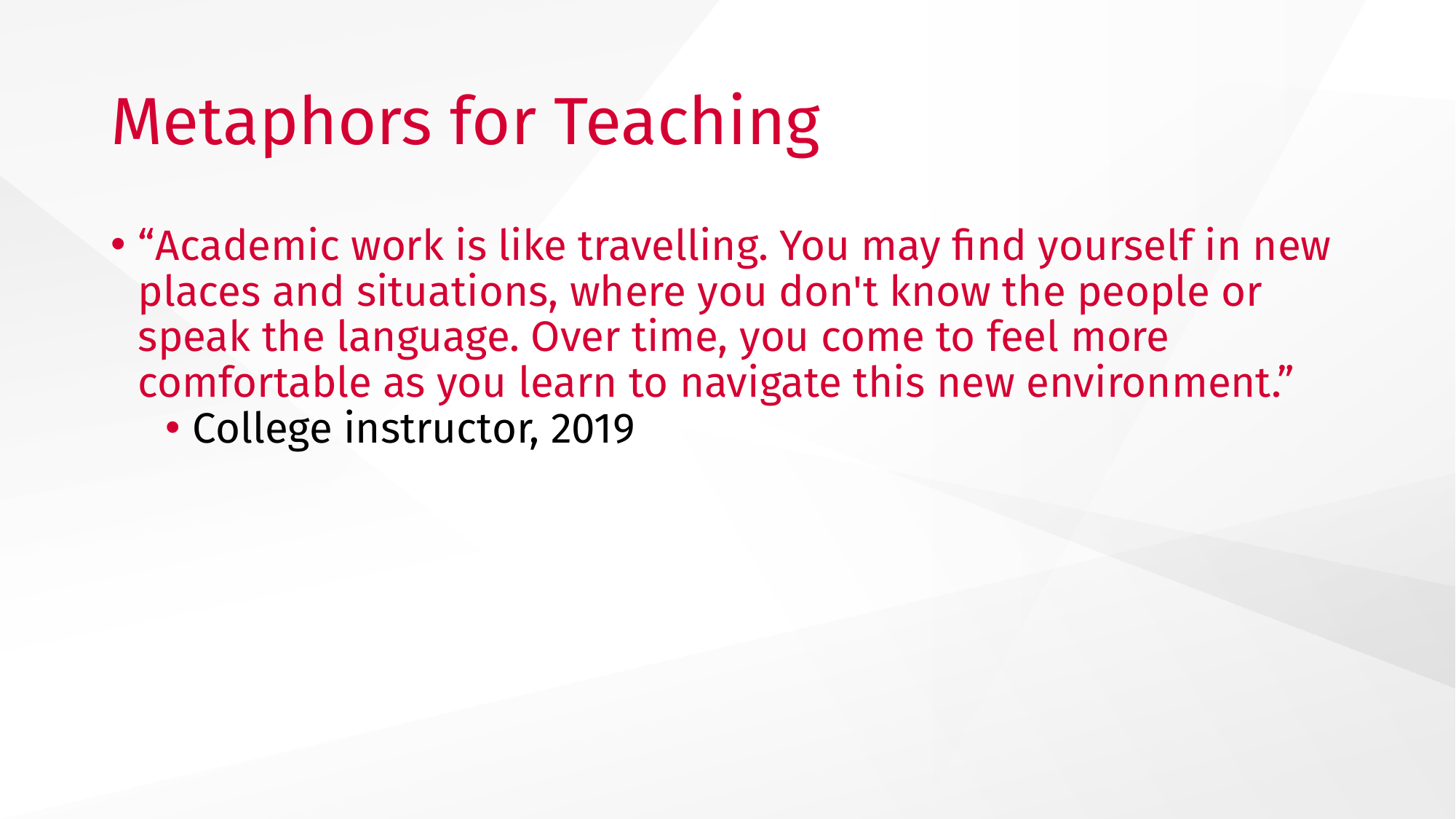

# Metaphors for Teaching
“Academic work is like travelling. You may find yourself in new places and situations, where you don't know the people or speak the language. Over time, you come to feel more comfortable as you learn to navigate this new environment.”
College instructor, 2019